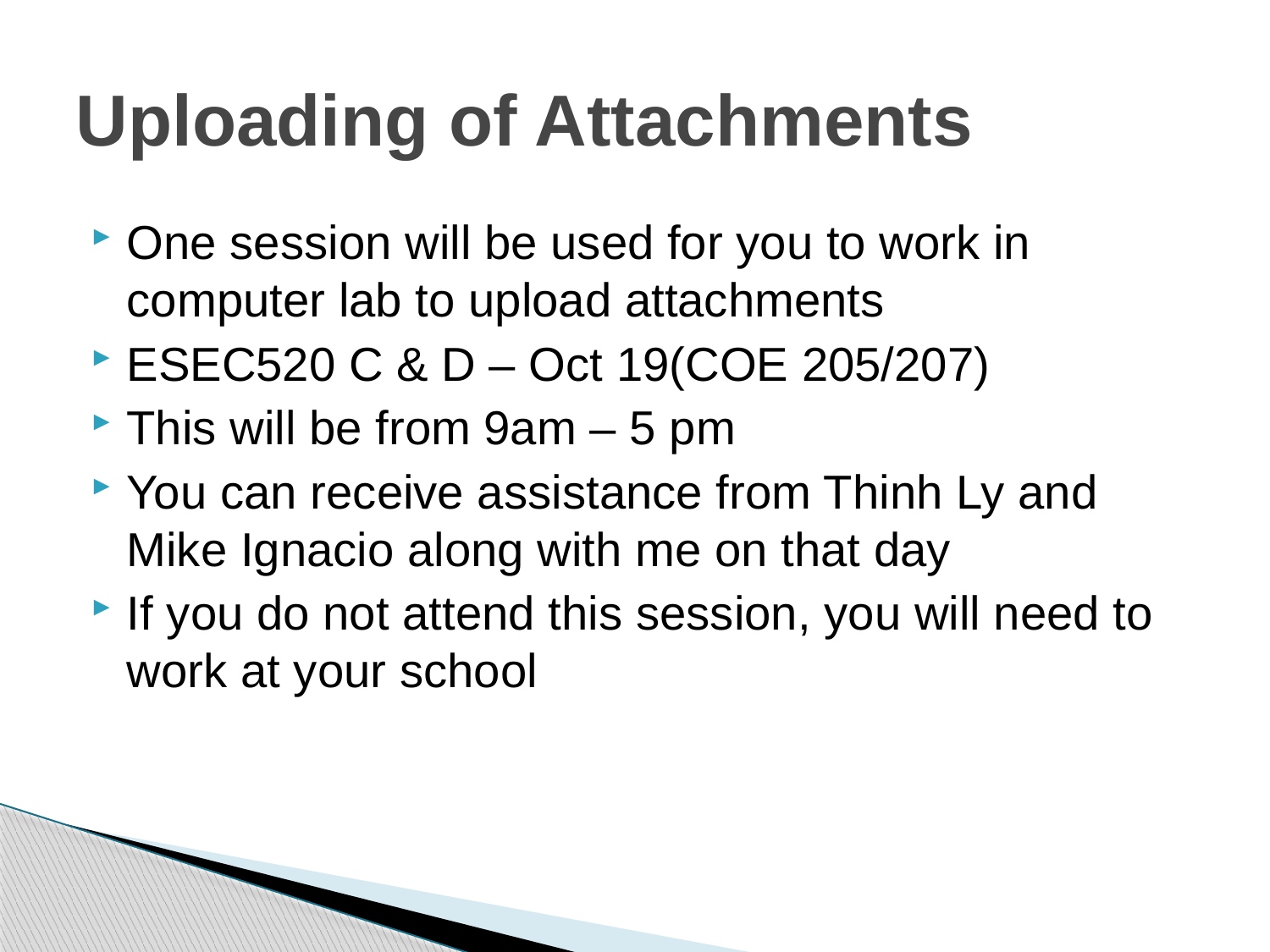

# Uploading of Attachments
One session will be used for you to work in computer lab to upload attachments
ESEC520 C & D – Oct 19(COE 205/207)
This will be from 9am – 5 pm
You can receive assistance from Thinh Ly and Mike Ignacio along with me on that day
If you do not attend this session, you will need to work at your school